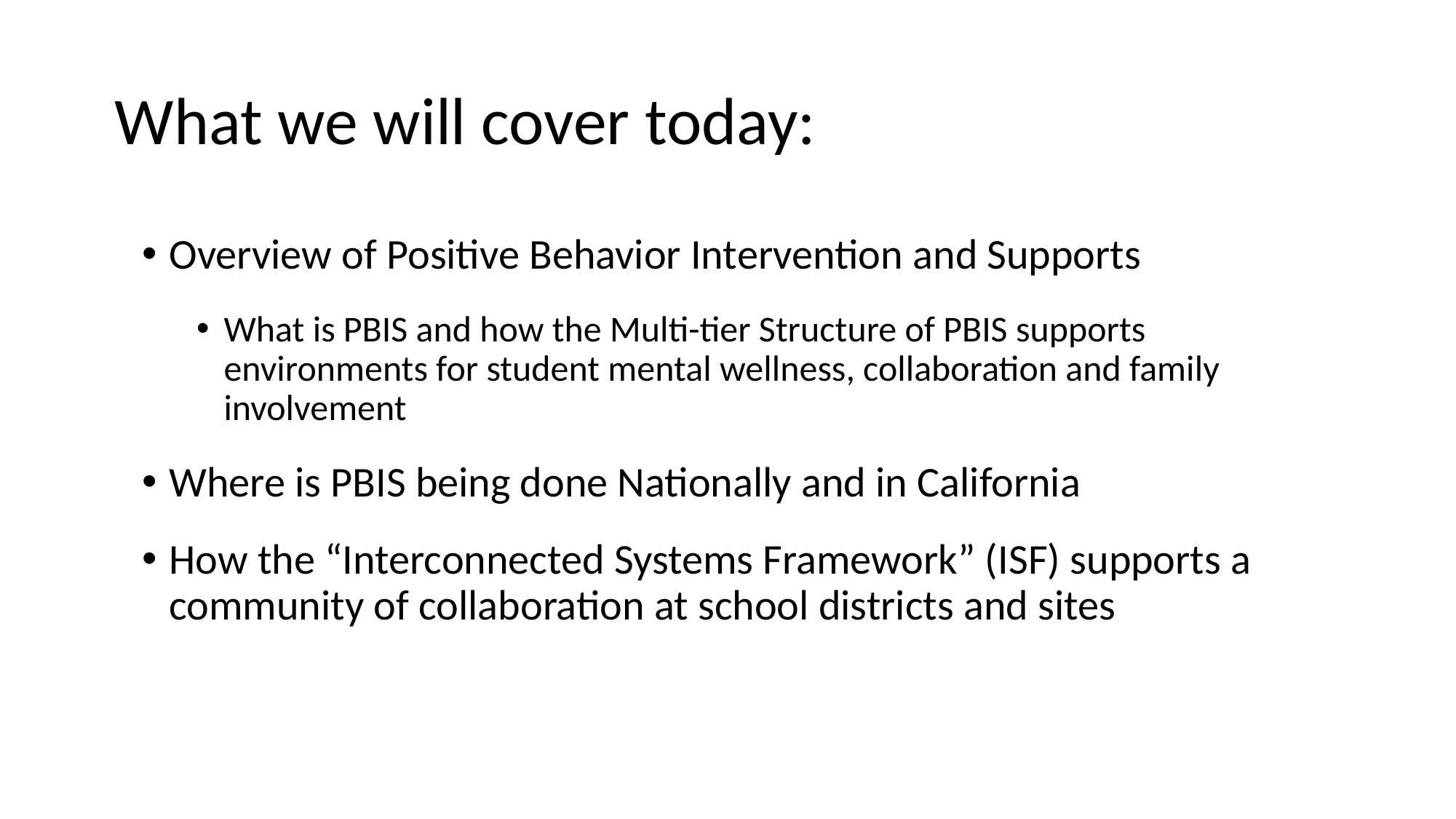

# What we will cover today:
Overview of Positive Behavior Intervention and Supports
What is PBIS and how the Multi-tier Structure of PBIS supports environments for student mental wellness, collaboration and family involvement
Where is PBIS being done Nationally and in California
How the “Interconnected Systems Framework” (ISF) supports a community of collaboration at school districts and sites